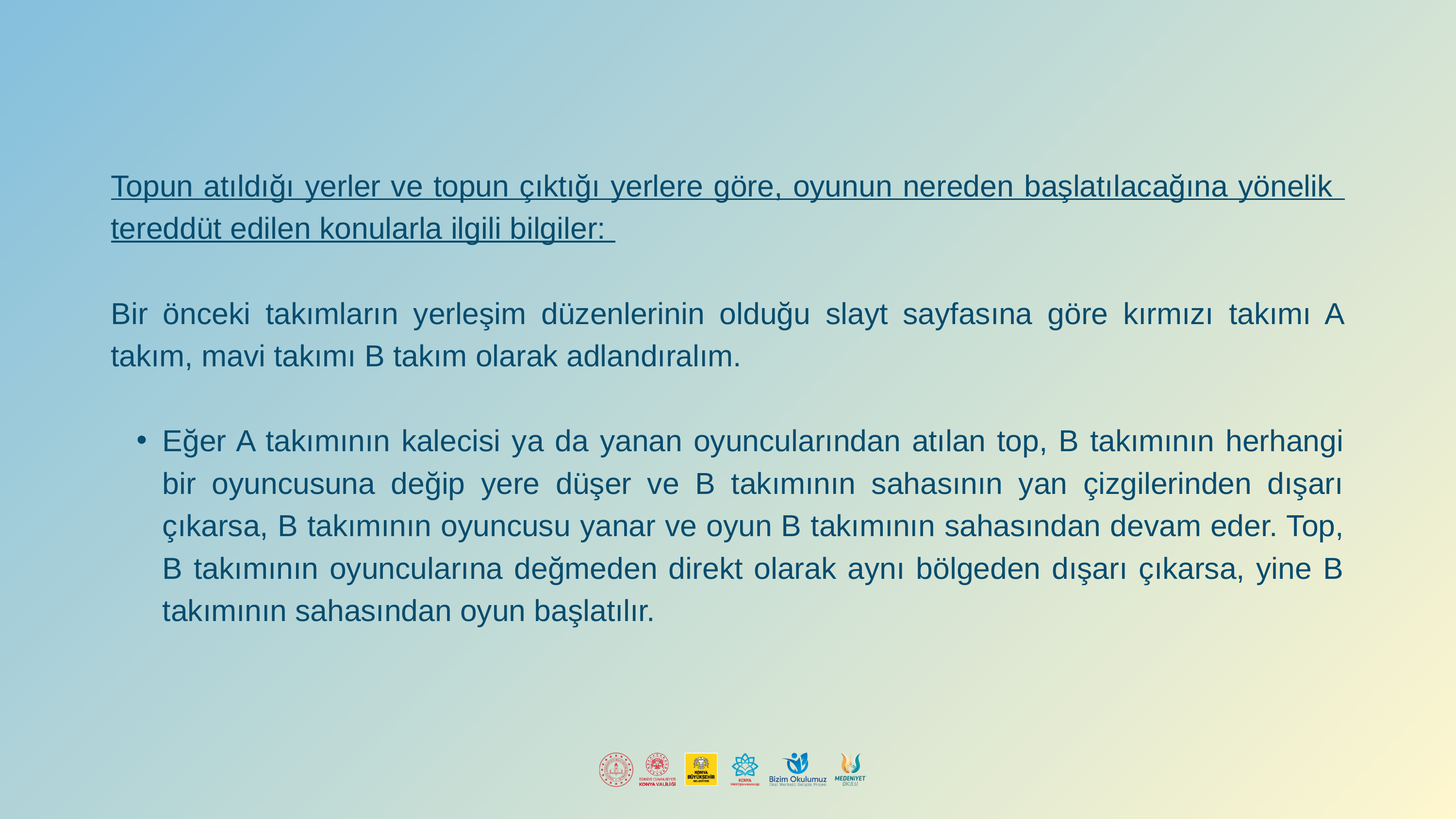

Topun atıldığı yerler ve topun çıktığı yerlere göre, oyunun nereden başlatılacağına yönelik  tereddüt edilen konularla ilgili bilgiler:

Bir önceki takımların yerleşim düzenlerinin olduğu slayt sayfasına göre kırmızı takımı A takım, mavi takımı B takım olarak adlandıralım.

Eğer A takımının kalecisi ya da yanan oyuncularından atılan top, B takımının herhangi bir oyuncusuna değip yere düşer ve B takımının sahasının yan çizgilerinden dışarı çıkarsa, B takımının oyuncusu yanar ve oyun B takımının sahasından devam eder. Top, B takımının oyuncularına değmeden direkt olarak aynı bölgeden dışarı çıkarsa, yine B takımının sahasından oyun başlatılır.